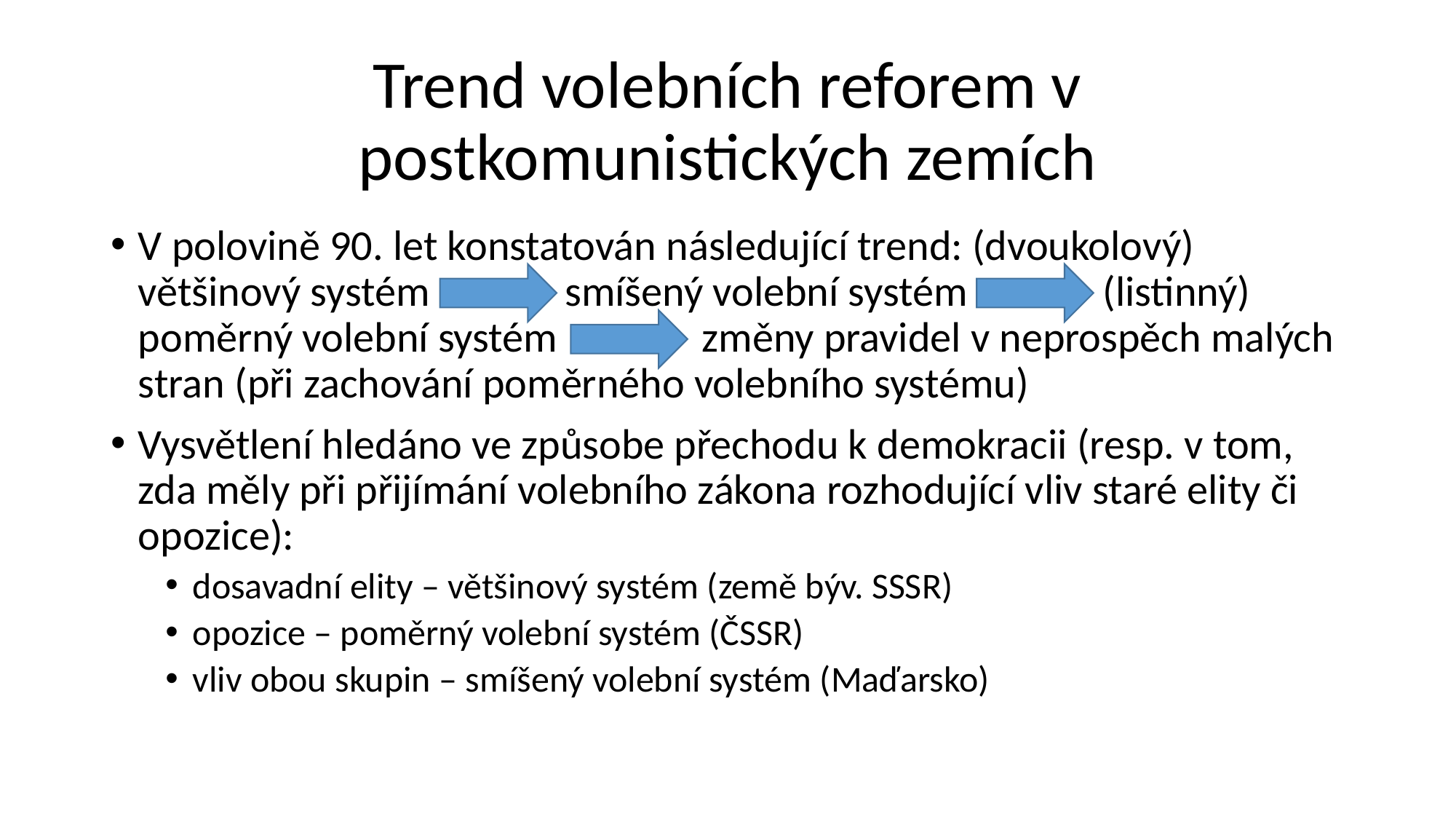

# Trend volebních reforem v postkomunistických zemích
V polovině 90. let konstatován následující trend: (dvoukolový) většinový systém              smíšený volební systém              (listinný) poměrný volební systém               změny pravidel v neprospěch malých stran (při zachování poměrného volebního systému)
Vysvětlení hledáno ve způsobe přechodu k demokracii (resp. v tom, zda měly při přijímání volebního zákona rozhodující vliv staré elity či opozice):
dosavadní elity – většinový systém (země býv. SSSR)
opozice – poměrný volební systém (ČSSR)
vliv obou skupin – smíšený volební systém (Maďarsko)